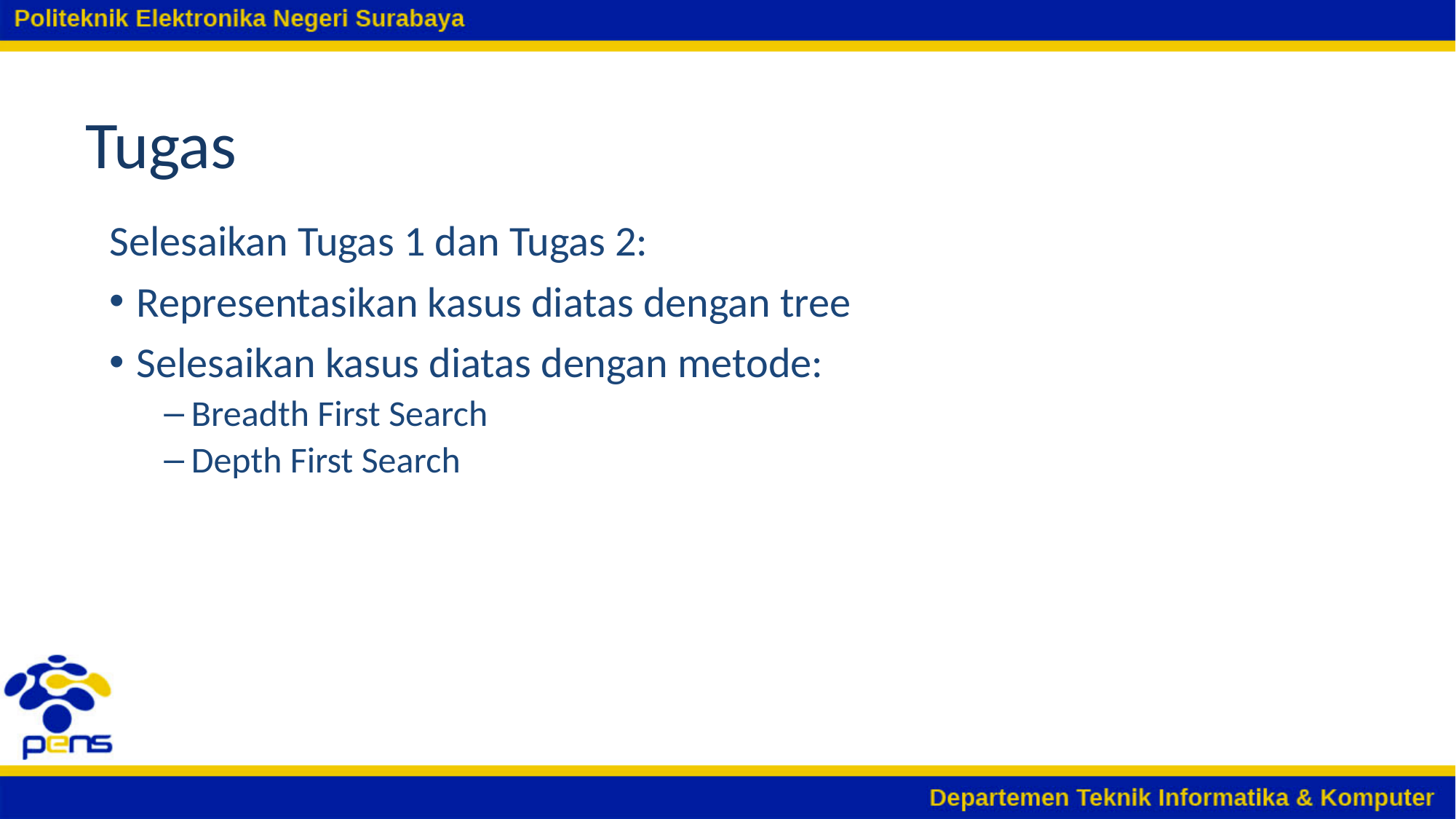

# Tugas
Selesaikan Tugas 1 dan Tugas 2:
Representasikan kasus diatas dengan tree
Selesaikan kasus diatas dengan metode:
Breadth First Search
Depth First Search